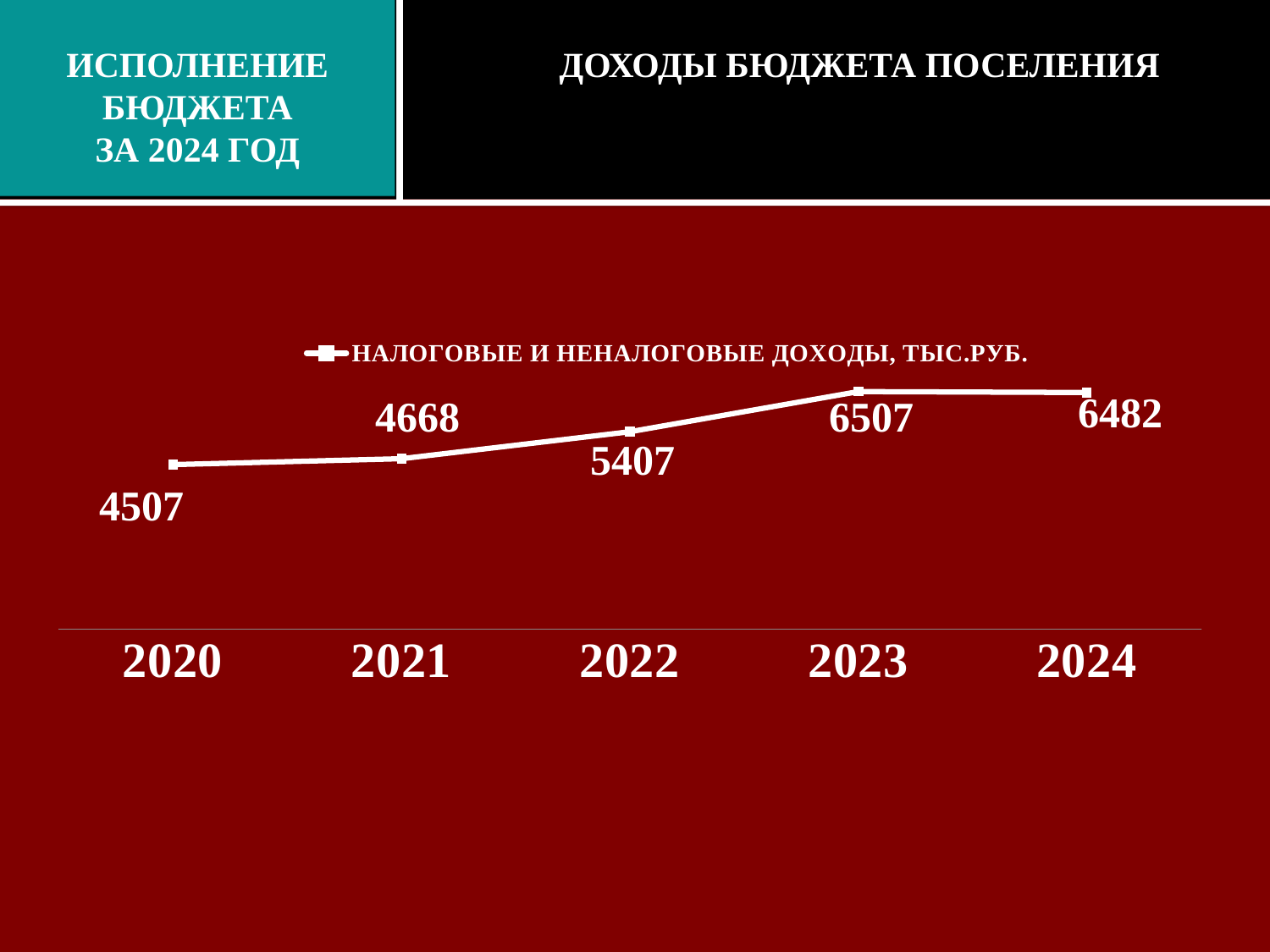

ИСПОЛНЕНИЕ
БЮДЖЕТА
ЗА 2024 год
Доходы бюджета поселения

### Chart

| Category | НАЛОГОВЫЕ И НЕНАЛОГОВЫЕ ДОХОДЫ, ТЫС.РУБ. | Столбец1 |
|---|---|---|
| 2020 | 4507.0 | None |
| 2021 | 4668.0 | None |
| 2022 | 5407.0 | None |
| 2023 | 6507.0 | None |
| 2024 | 6482.0 | None |